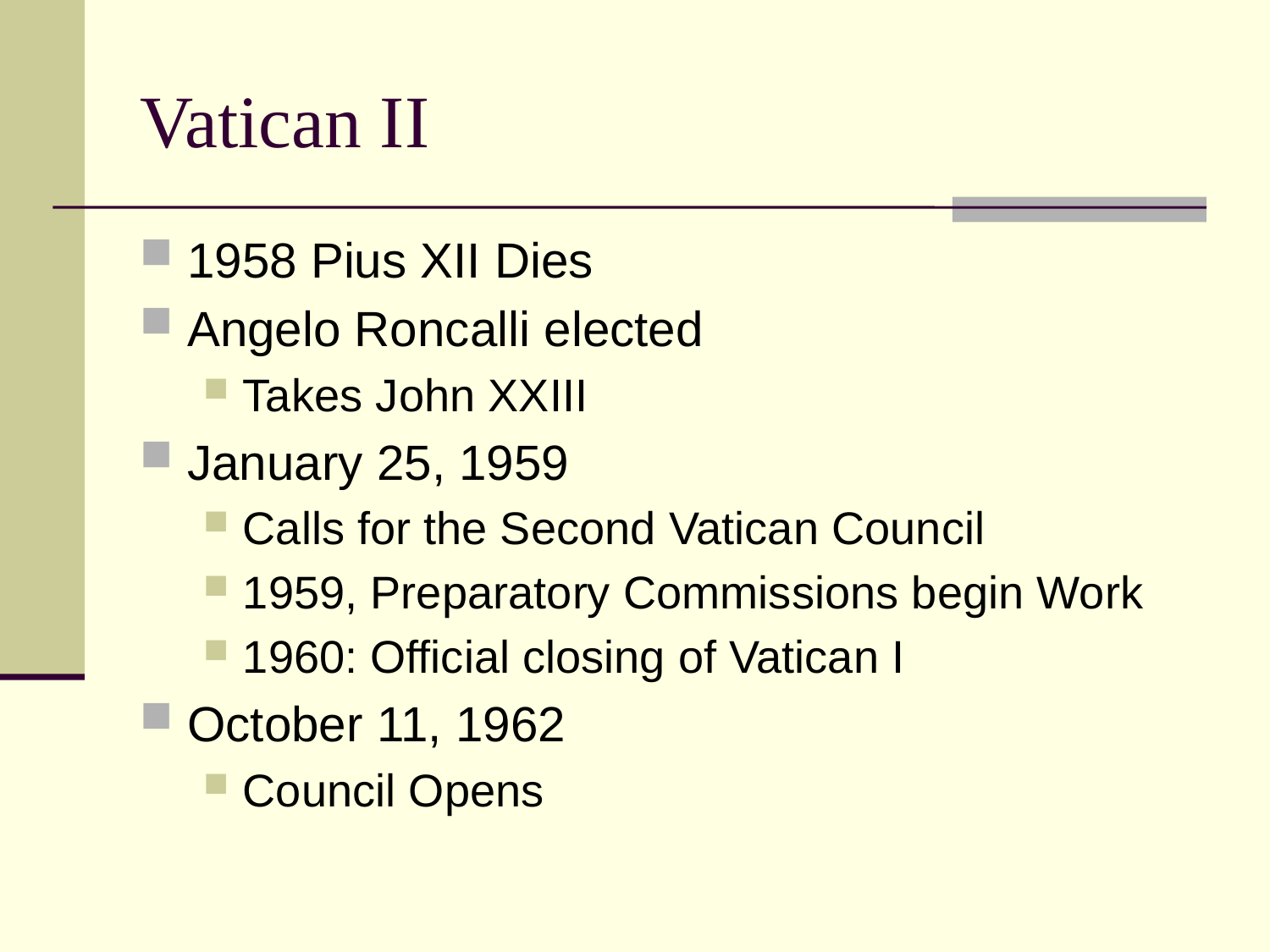

# Vatican II
1958 Pius XII Dies
Angelo Roncalli elected
Takes John XXIII
January 25, 1959
Calls for the Second Vatican Council
1959, Preparatory Commissions begin Work
1960: Official closing of Vatican I
October 11, 1962
Council Opens